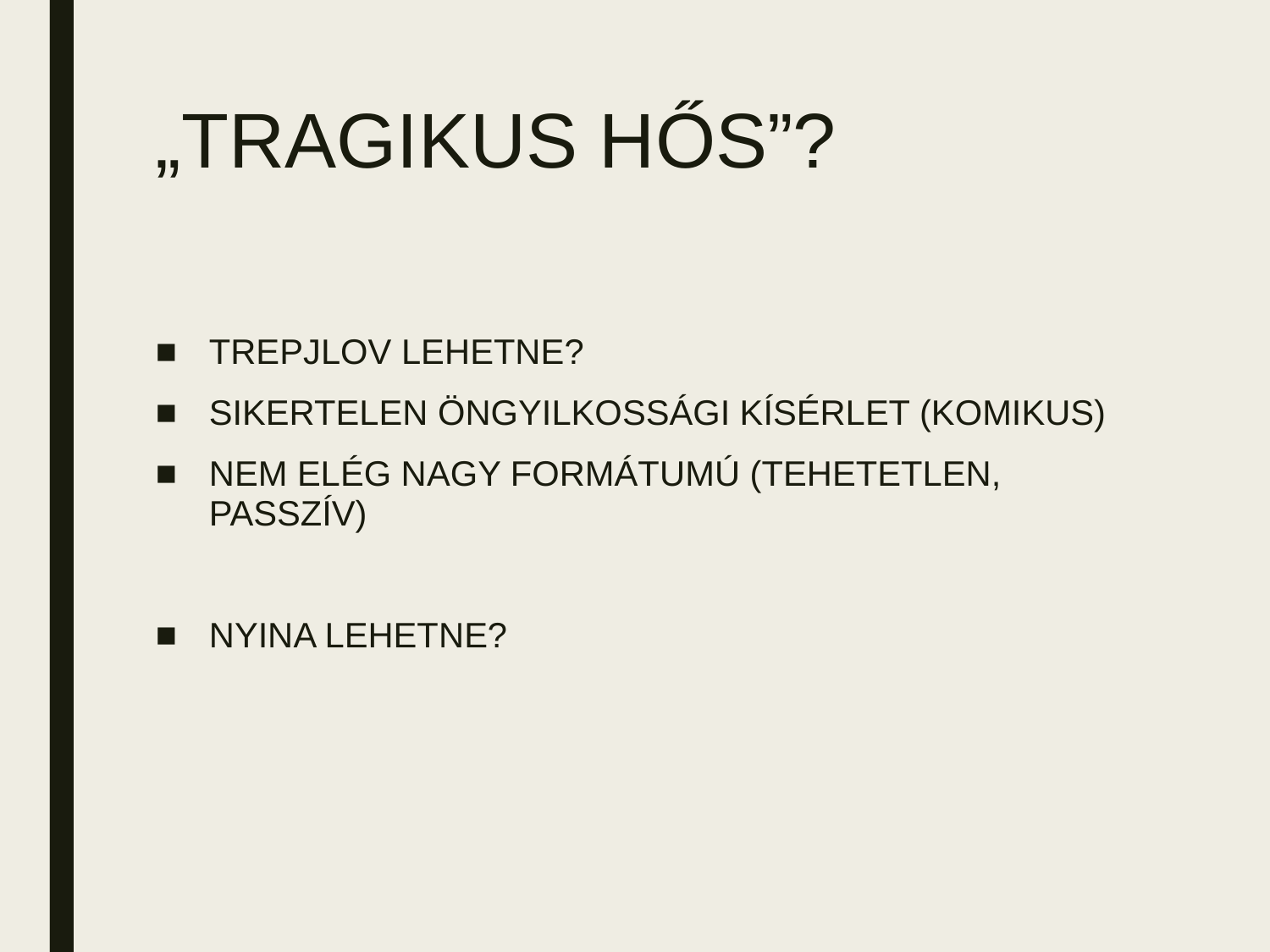

# „TRAGIKUS HŐS”?
TREPJLOV LEHETNE?
SIKERTELEN ÖNGYILKOSSÁGI KÍSÉRLET (KOMIKUS)
NEM ELÉG NAGY FORMÁTUMÚ (TEHETETLEN, PASSZÍV)

NYINA LEHETNE?